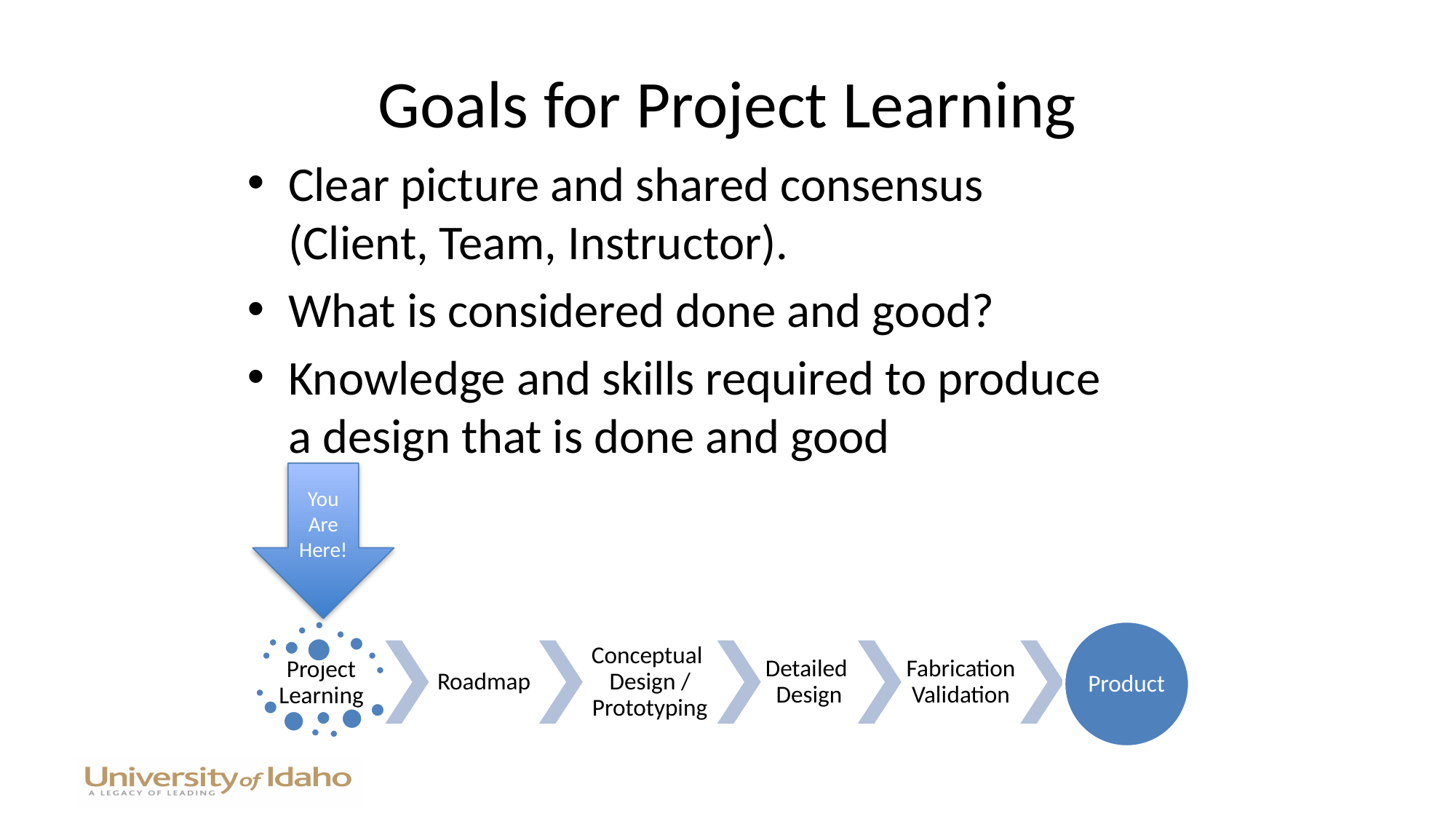

# Goals for Project Learning
Clear picture and shared consensus (Client, Team, Instructor).
What is considered done and good?
Knowledge and skills required to produce a design that is done and good
You Are Here!
Project Learning
Roadmap
Conceptual
Design / Prototyping
Detailed
Design
Fabrication
Validation
Product